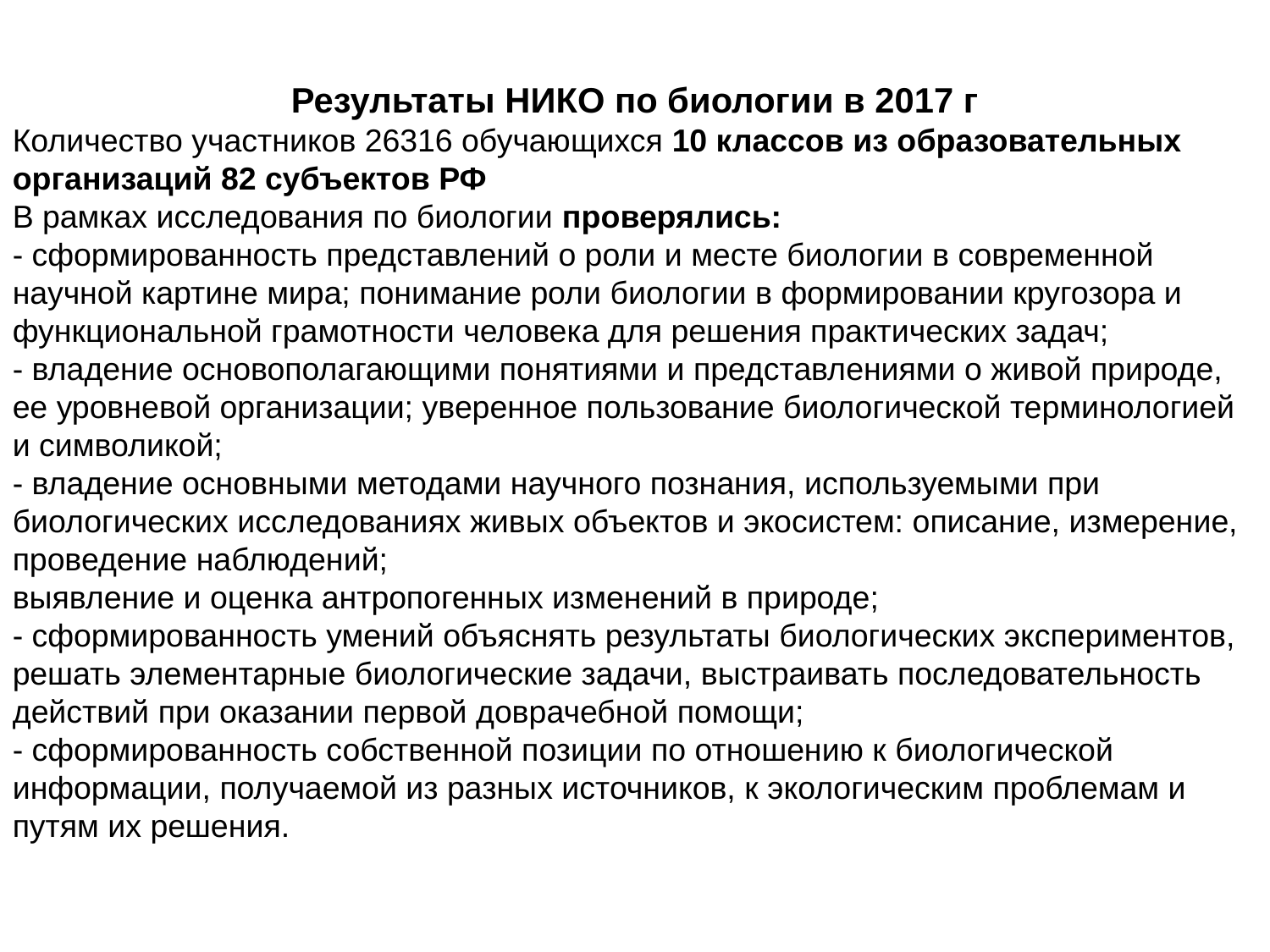

Результаты НИКО по биологии в 2017 г
Количество участников 26316 обучающихся 10 классов из образовательных организаций 82 субъектов РФ
В рамках исследования по биологии проверялись:
- сформированность представлений о роли и месте биологии в современной научной картине мира; понимание роли биологии в формировании кругозора и функциональной грамотности человека для решения практических задач;
- владение основополагающими понятиями и представлениями о живой природе, ее уровневой организации; уверенное пользование биологической терминологией и символикой;
- владение основными методами научного познания, используемыми при биологических исследованиях живых объектов и экосистем: описание, измерение, проведение наблюдений;
выявление и оценка антропогенных изменений в природе;
- сформированность умений объяснять результаты биологических экспериментов,
решать элементарные биологические задачи, выстраивать последовательность действий при оказании первой доврачебной помощи;
- сформированность собственной позиции по отношению к биологической информации, получаемой из разных источников, к экологическим проблемам и путям их решения.
#